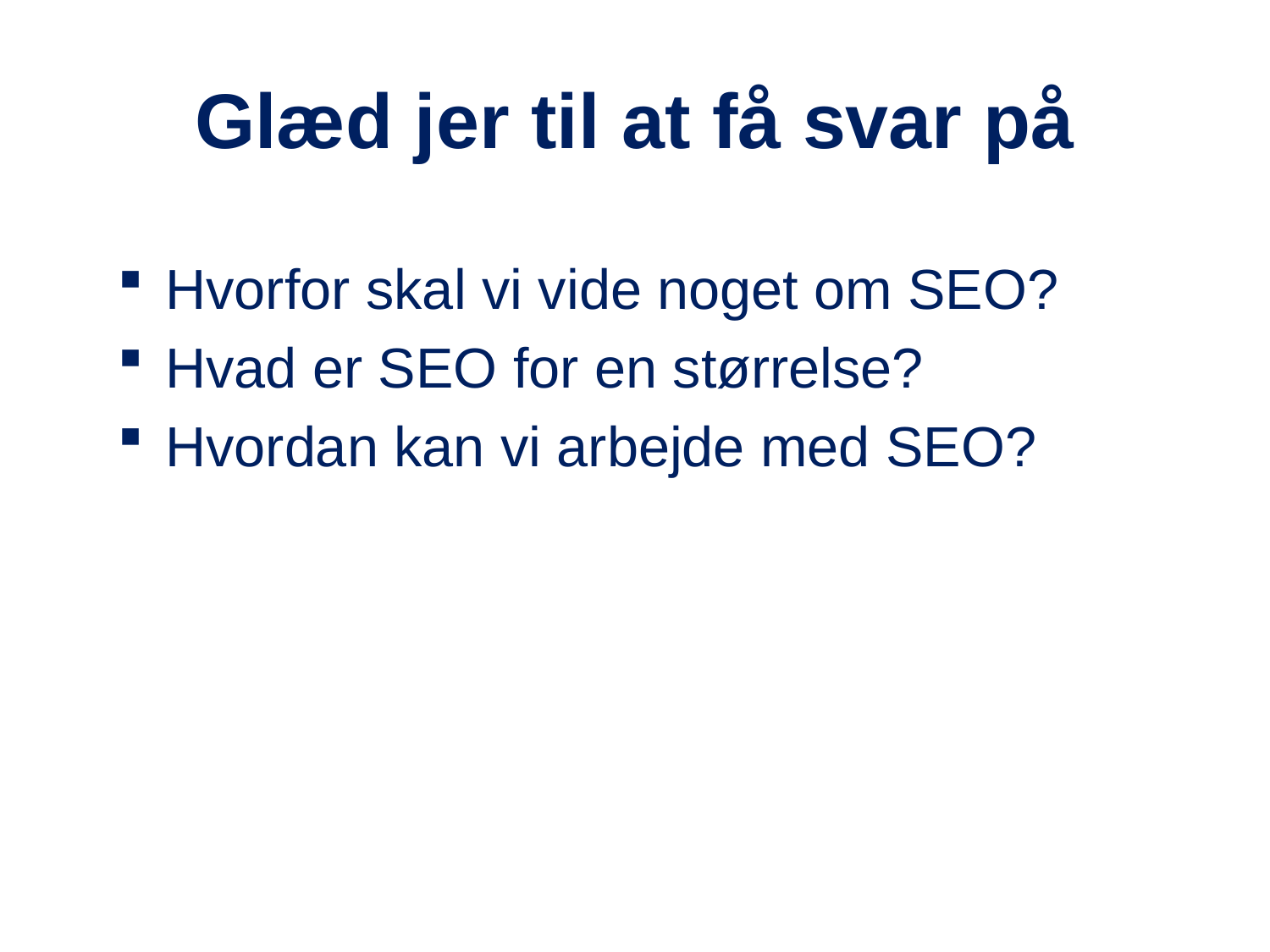

# Glæd jer til at få svar på
Hvorfor skal vi vide noget om SEO?
Hvad er SEO for en størrelse?
Hvordan kan vi arbejde med SEO?